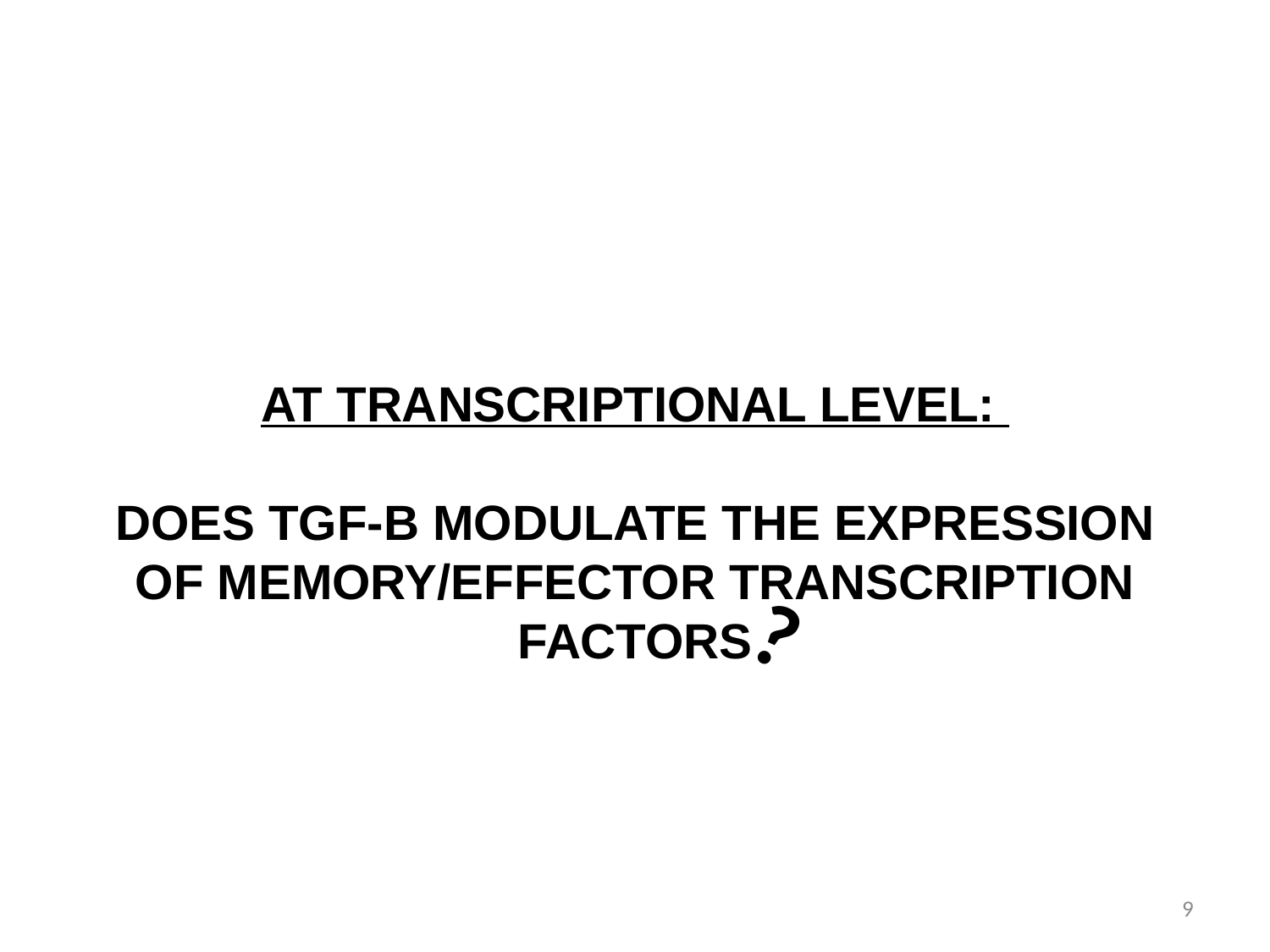

At transcriptional level:

Does TGF-β modulate the expression of memory/effector transcription factors
?
9